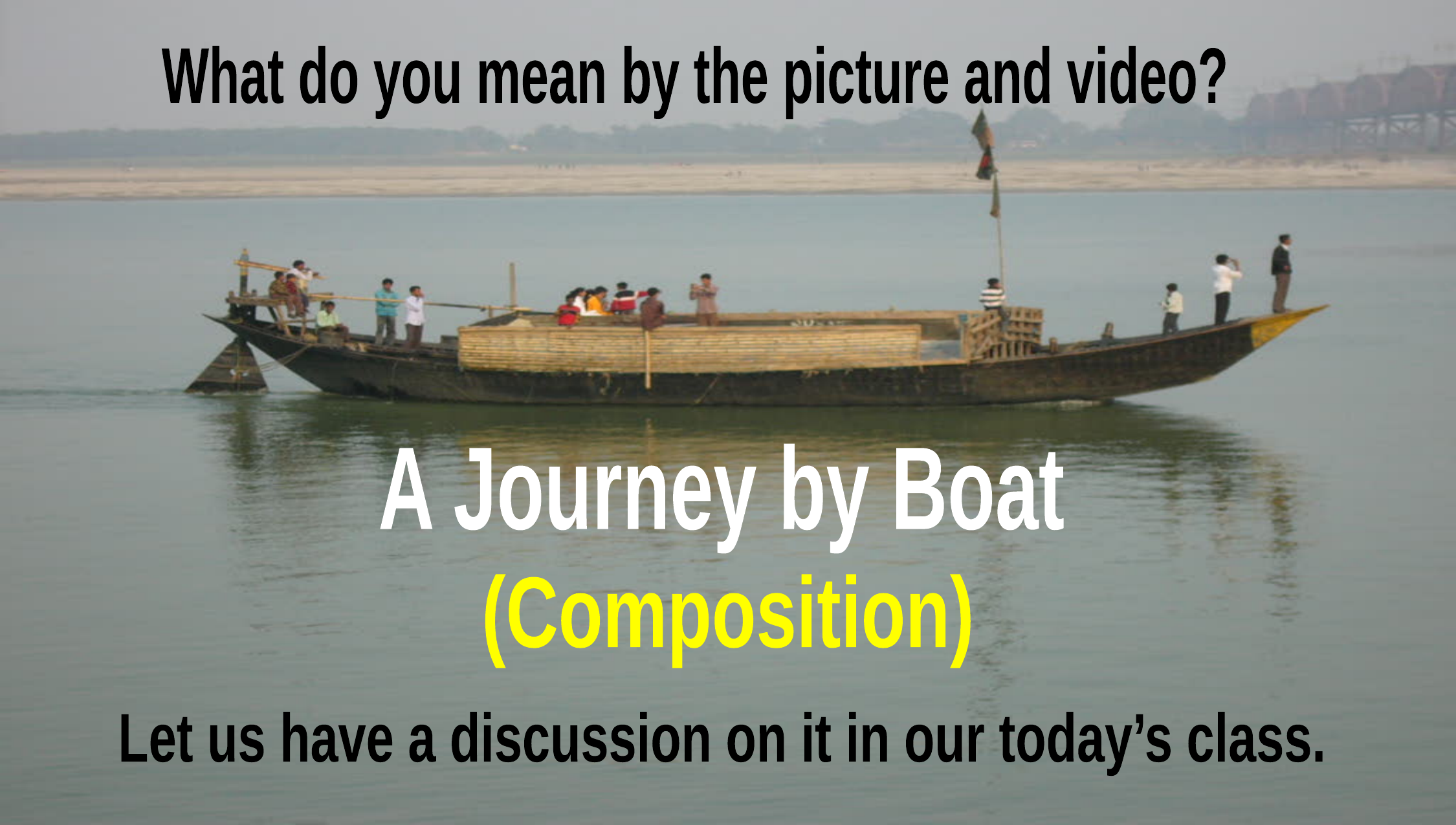

What do you mean by the picture and video?
A Journey by Boat
(Composition)
Let us have a discussion on it in our today’s class.